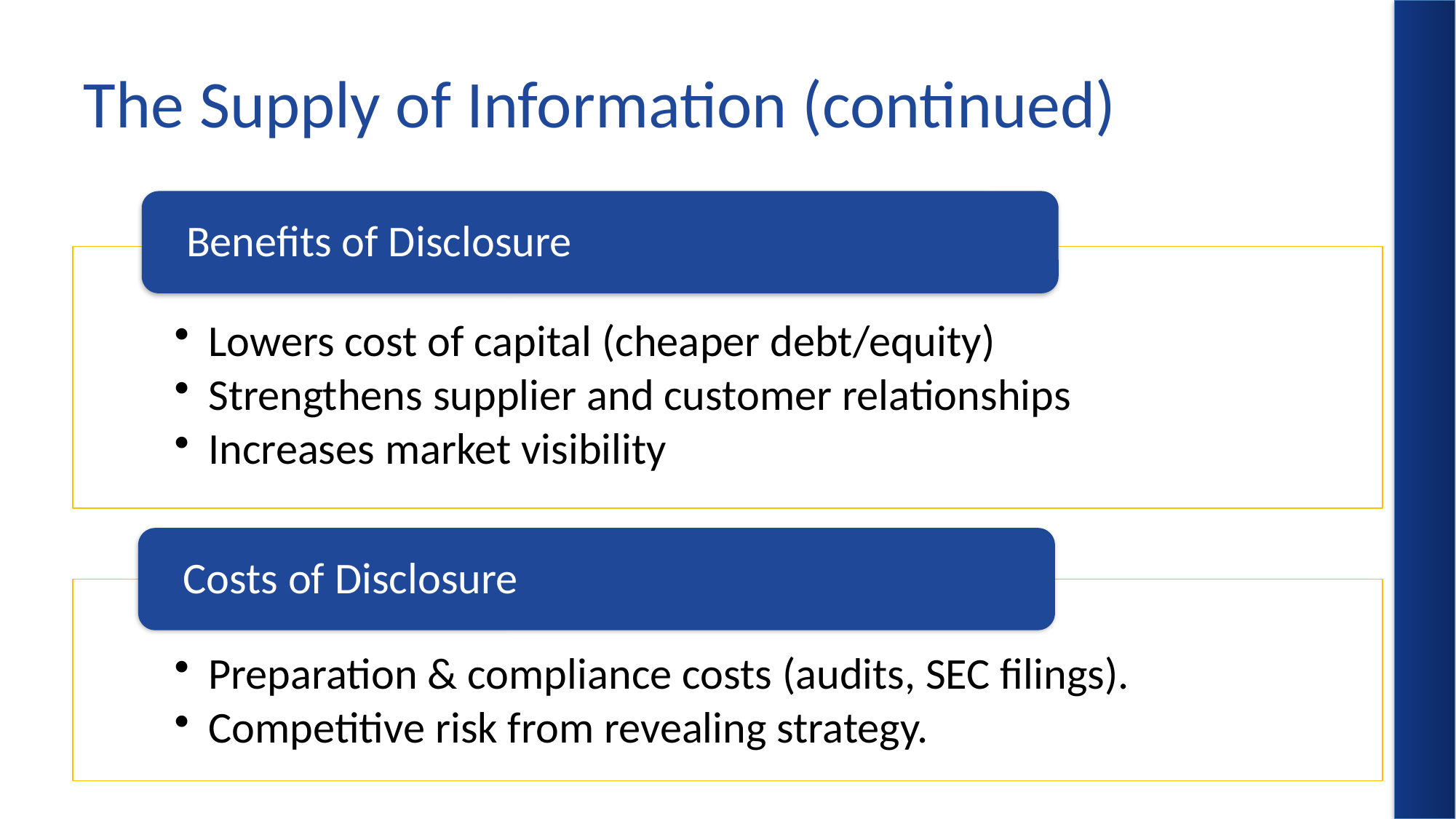

# The Supply of Information (continued)
Lowers cost of capital (cheaper debt/equity)
Strengthens supplier and customer relationships
Increases market visibility
Benefits of Disclosure
Preparation & compliance costs (audits, SEC filings).
Competitive risk from revealing strategy.
Costs of Disclosure